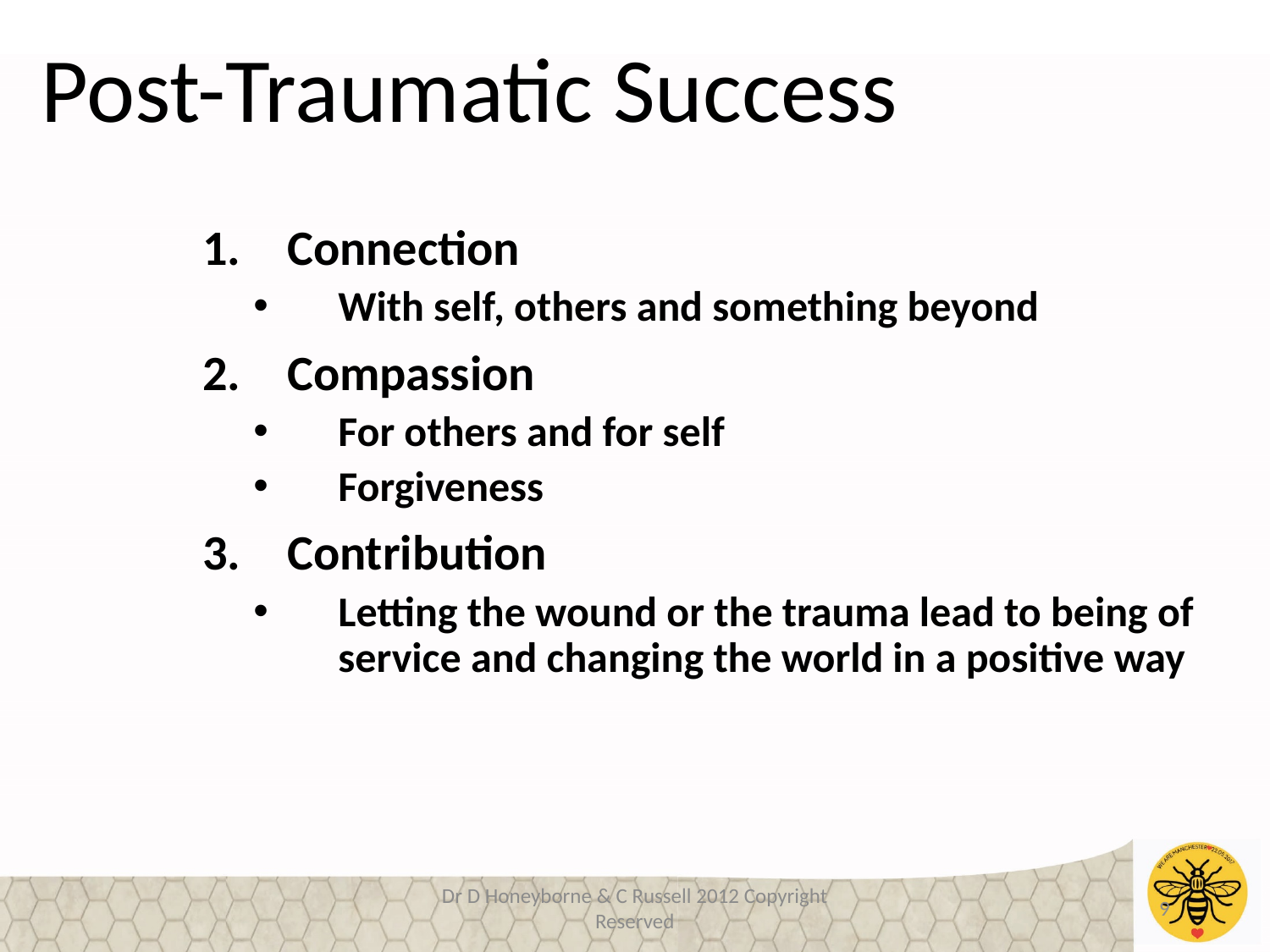

Post-Traumatic Success
Connection
With self, others and something beyond
Compassion
For others and for self
Forgiveness
Contribution
Letting the wound or the trauma lead to being of service and changing the world in a positive way
Dr D Honeyborne & C Russell 2012 Copyright Reserved
9